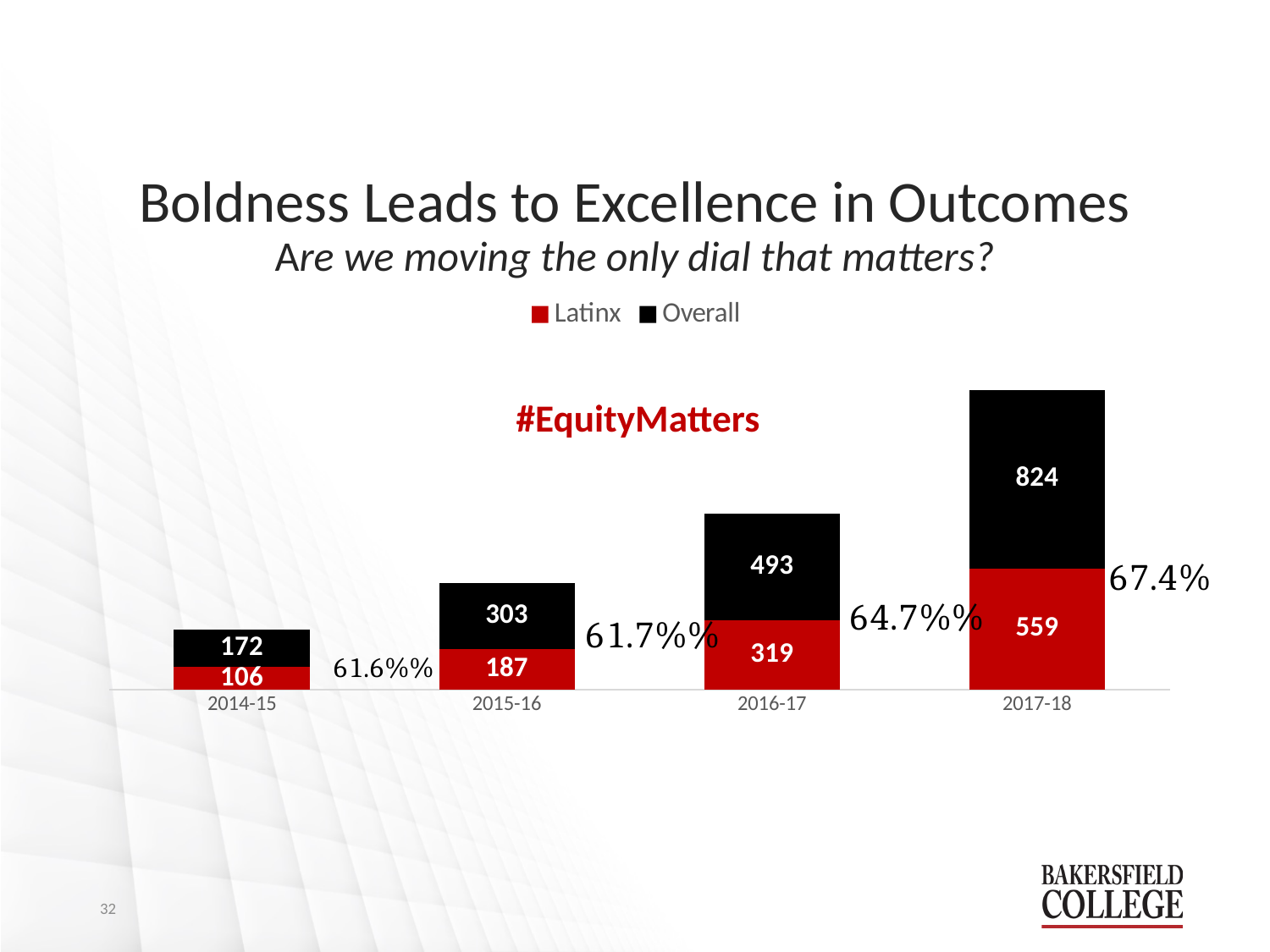

# Boldness Leads to Excellence in Outcomes Are we moving the only dial that matters?

### Chart

| Category | Latinx | Overall  |
|---|---|---|
| 2014-15 | 106.0 | 172.0 |
| 2015-16 | 187.0 | 303.0 |
| 2016-17 | 319.0 | 493.0 |
| 2017-18 | 559.0 | 824.0 |
#EquityMatters
61.6%%
32